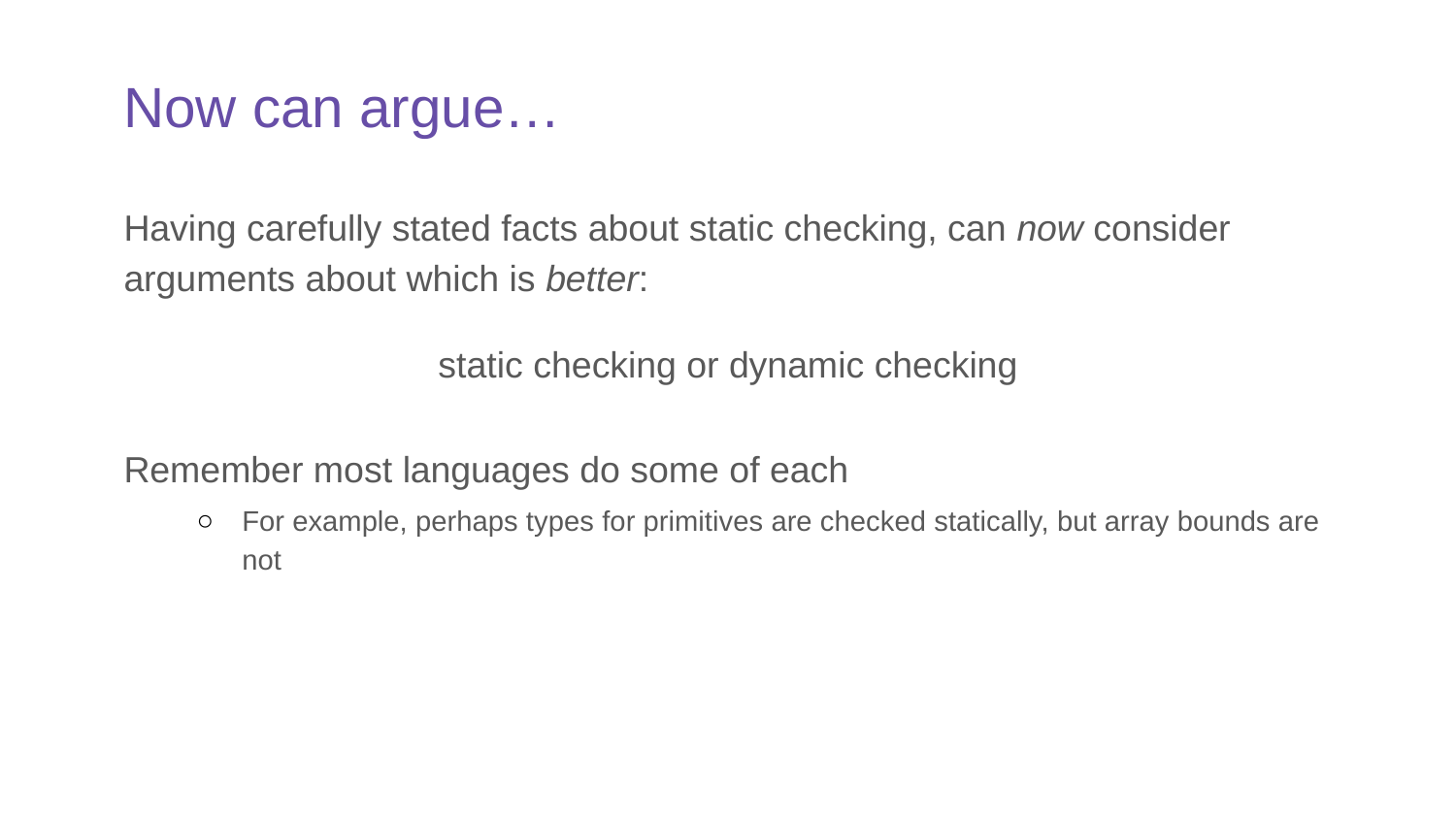

# Now can argue…
Having carefully stated facts about static checking, can now consider arguments about which is better:

static checking or dynamic checking

Remember most languages do some of each
For example, perhaps types for primitives are checked statically, but array bounds are not